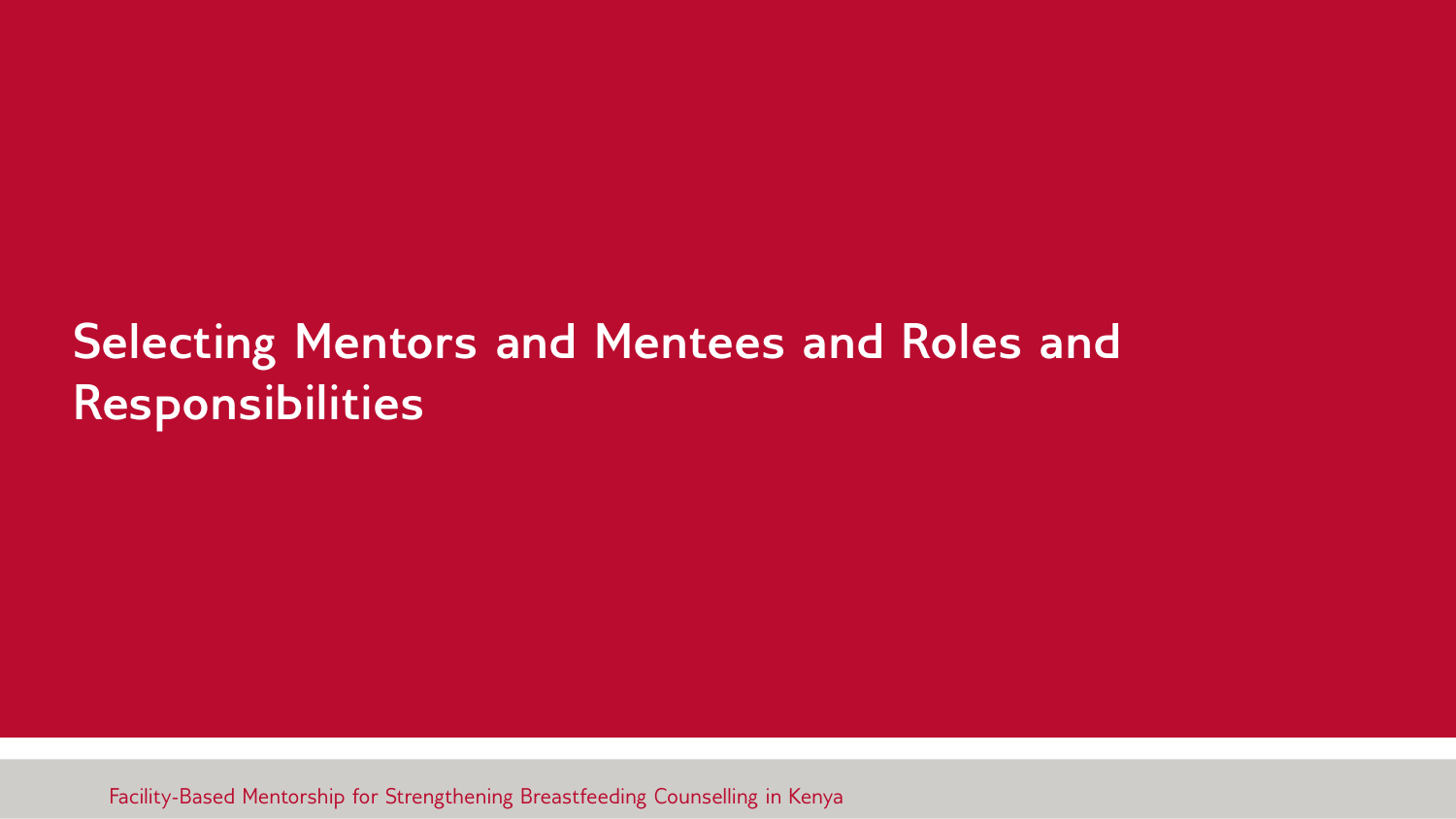

Selecting Mentors and Mentees and Roles and Responsibilities